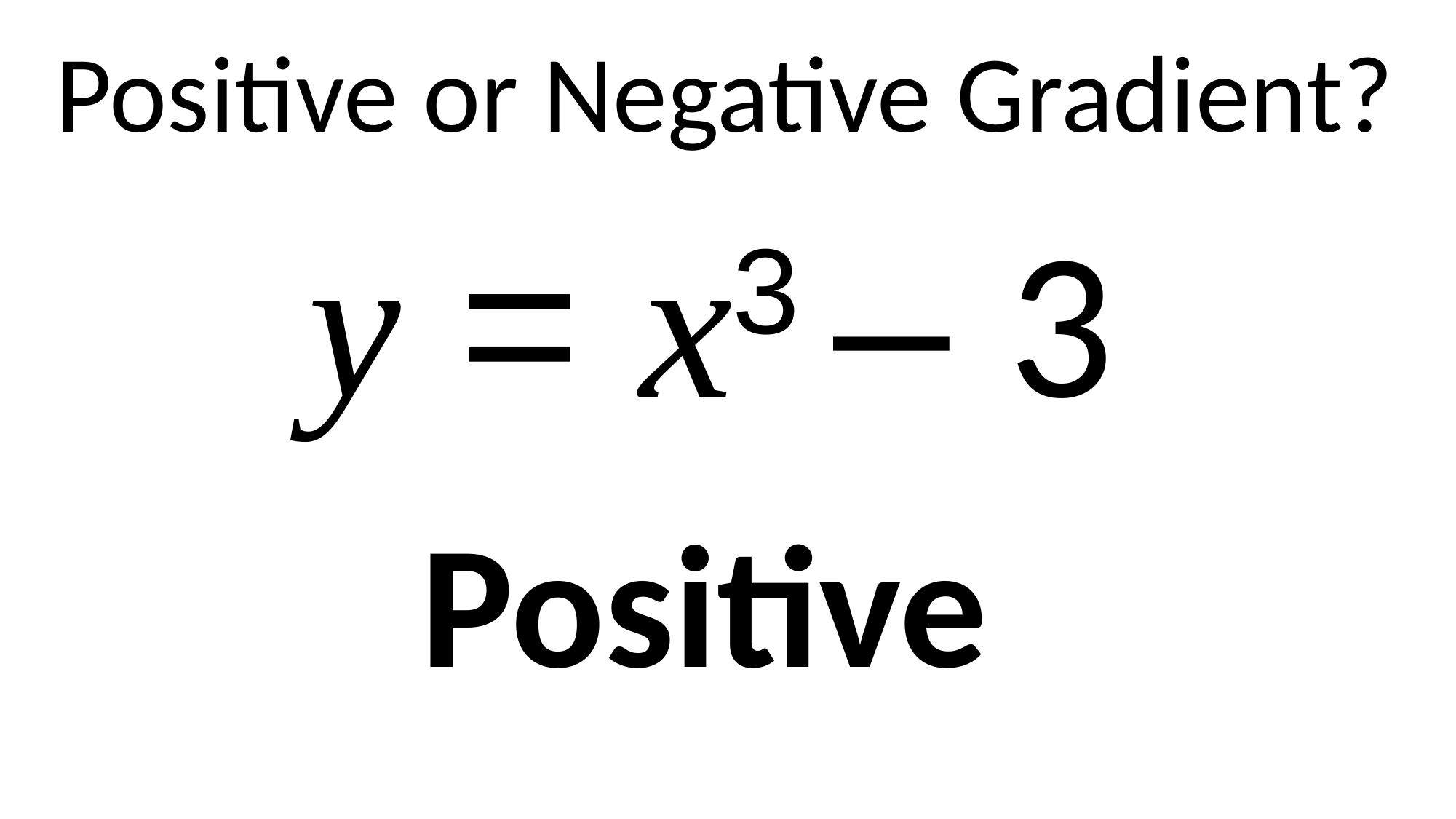

Positive or Negative Gradient?
y = x3 – 3
Positive